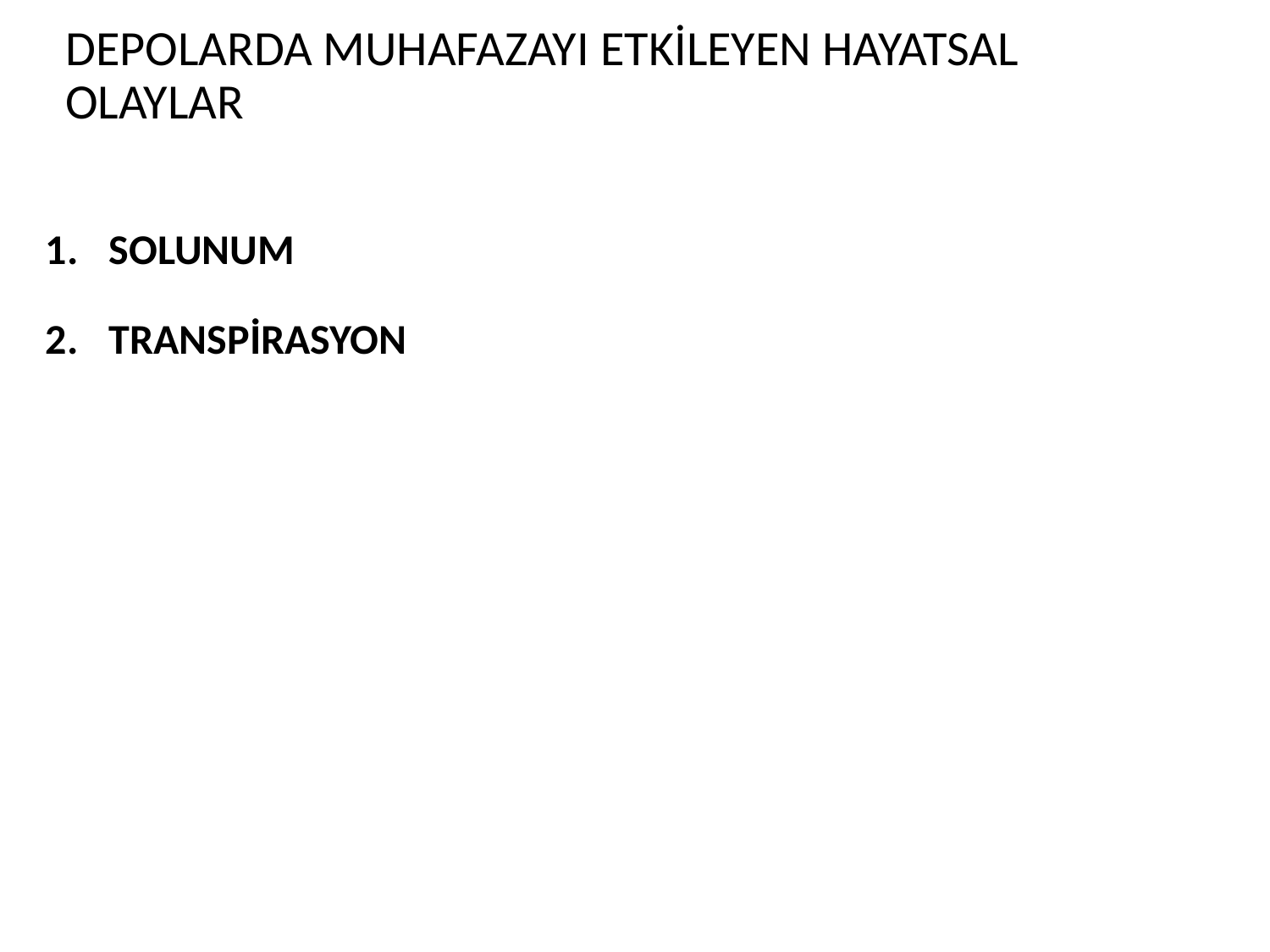

# DEPOLARDA MUHAFAZAYI ETKİLEYEN HAYATSAL  OLAYLAR
SOLUNUM
TRANSPİRASYON